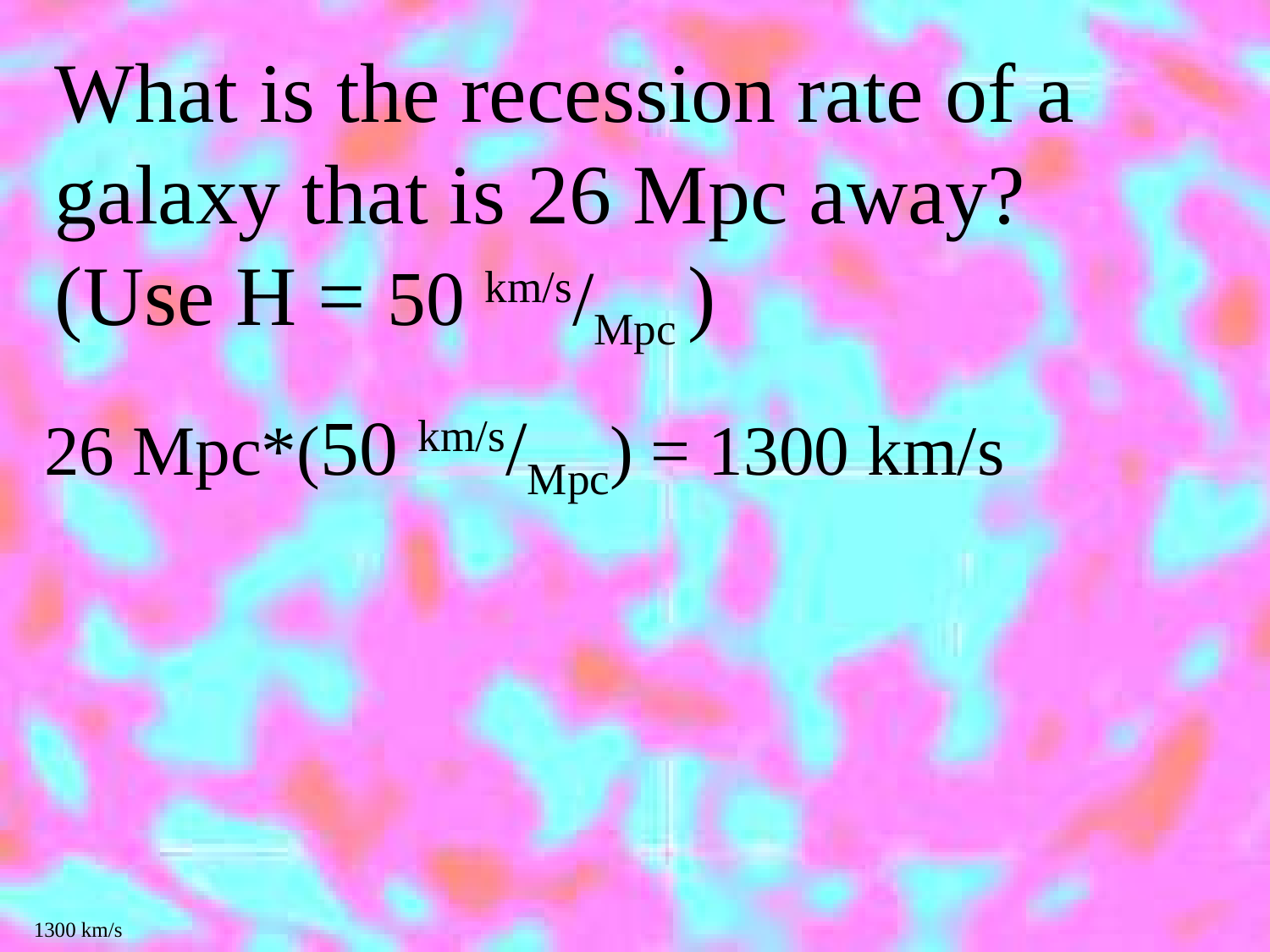

What is the recession rate of a galaxy that is 26 Mpc away?
(Use H = 50 km/s/Mpc )
26 Mpc*(50 km/s/Mpc) = 1300 km/s
1300 km/s